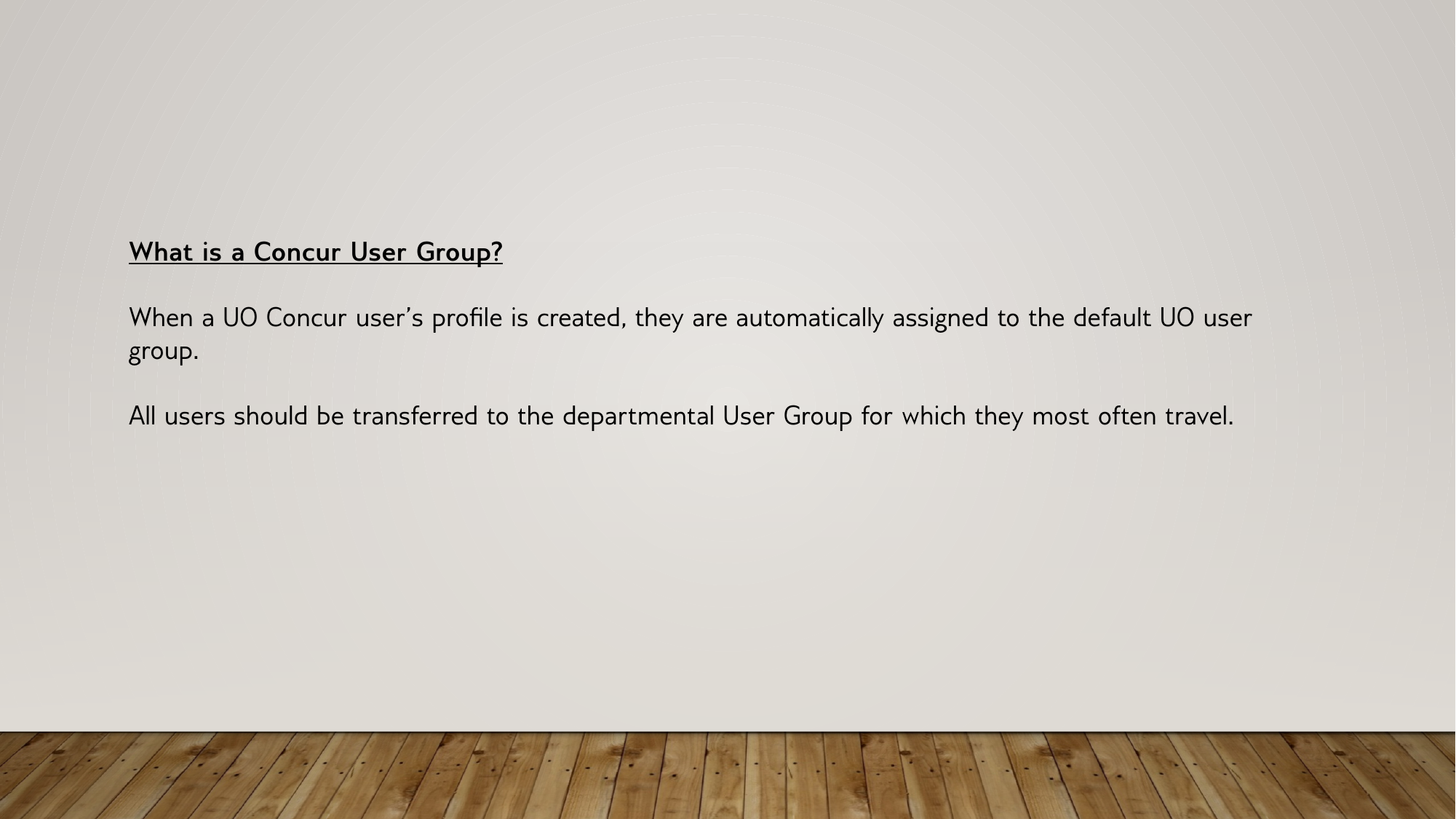

What is a Concur User Group?

When a UO Concur user’s profile is created, they are automatically assigned to the default UO user group.

All users should be transferred to the departmental User Group for which they most often travel.